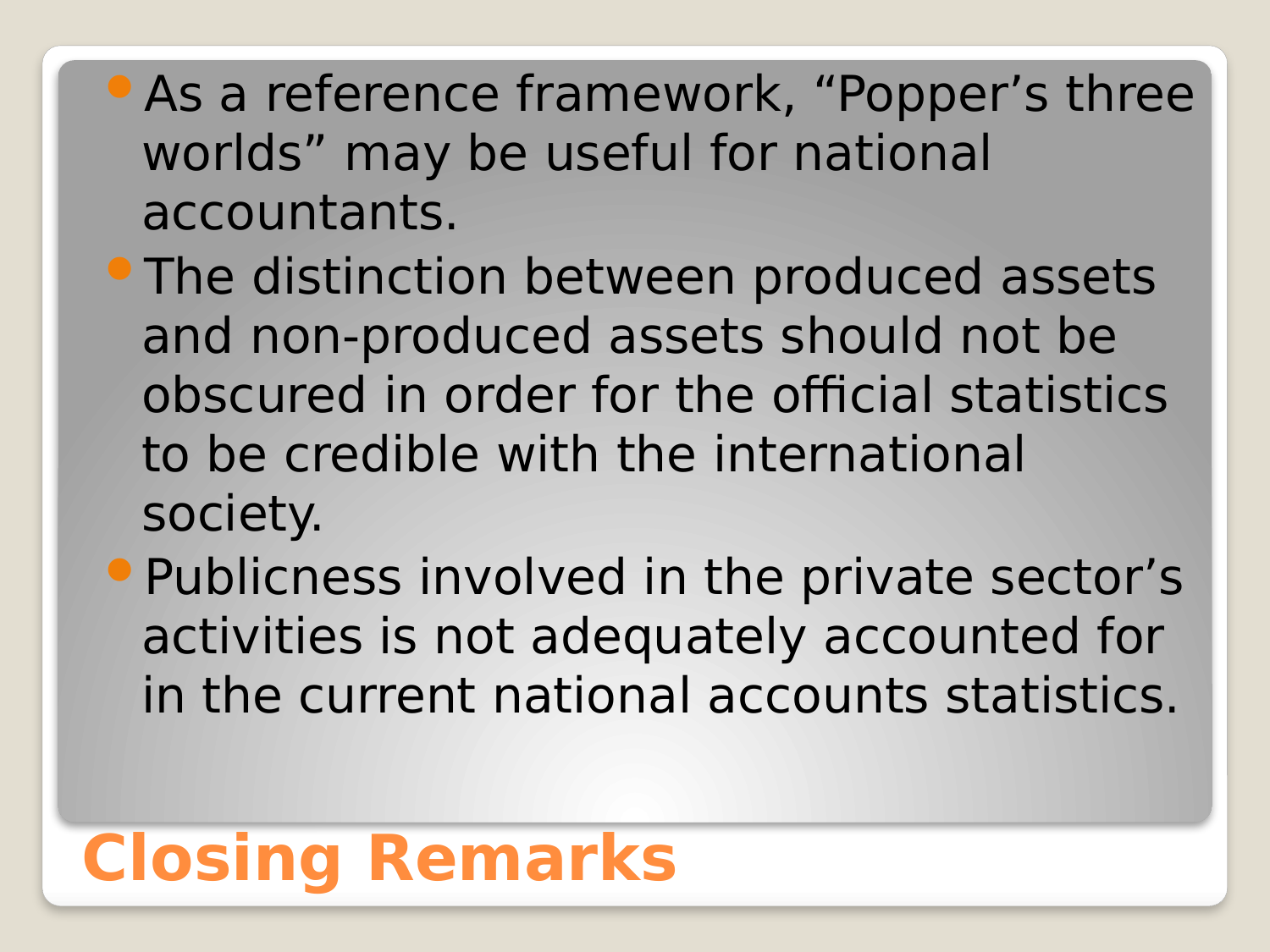

As a reference framework, “Popper’s three worlds” may be useful for national accountants.
The distinction between produced assets and non-produced assets should not be obscured in order for the official statistics to be credible with the international society.
Publicness involved in the private sector’s activities is not adequately accounted for in the current national accounts statistics.

# Closing Remarks